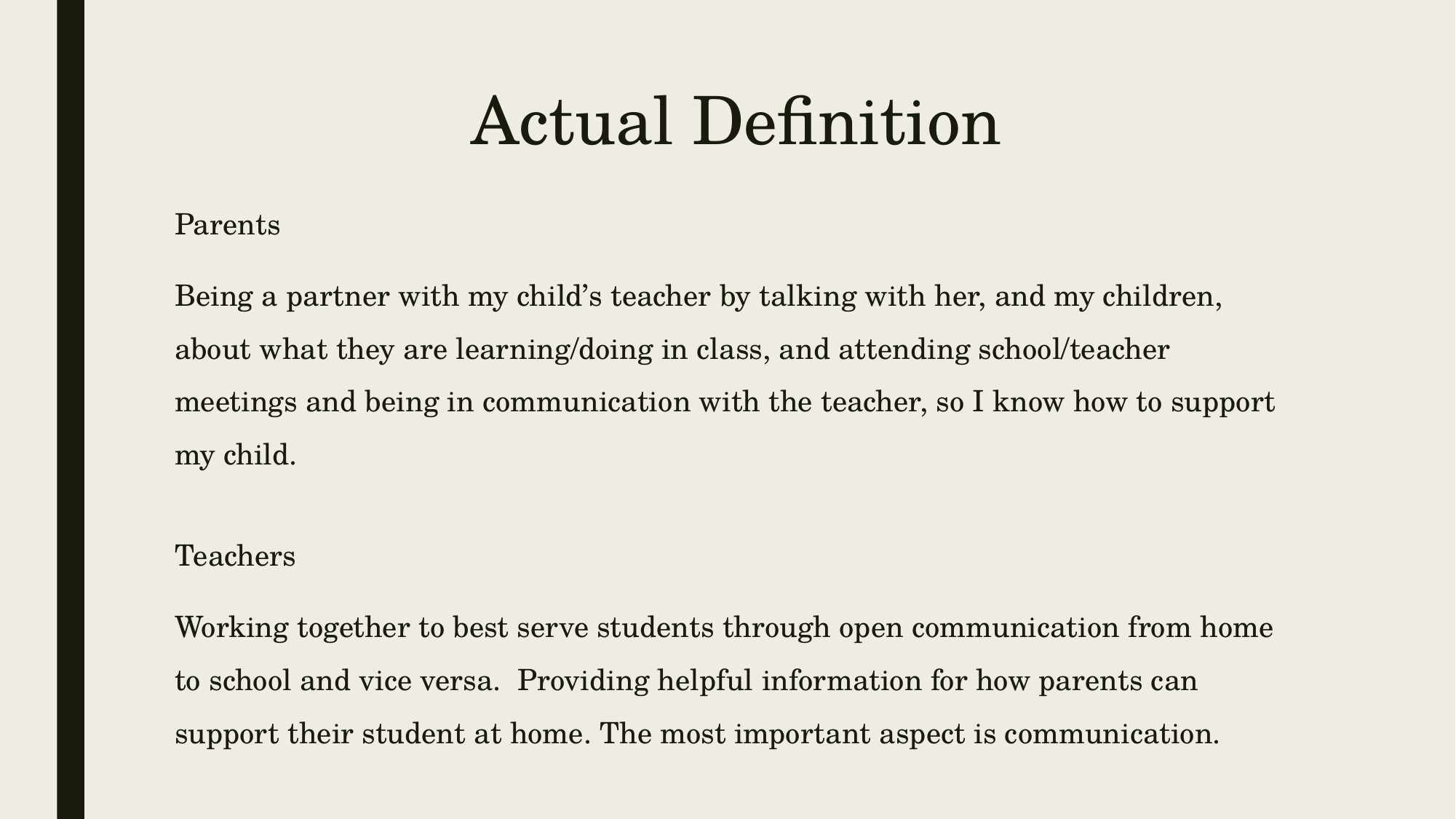

# Actual Definition
Parents
Being a partner with my child’s teacher by talking with her, and my children, about what they are learning/doing in class, and attending school/teacher meetings and being in communication with the teacher, so I know how to support my child.

Teachers
Working together to best serve students through open communication from home to school and vice versa.  Providing helpful information for how parents can support their student at home. The most important aspect is communication.